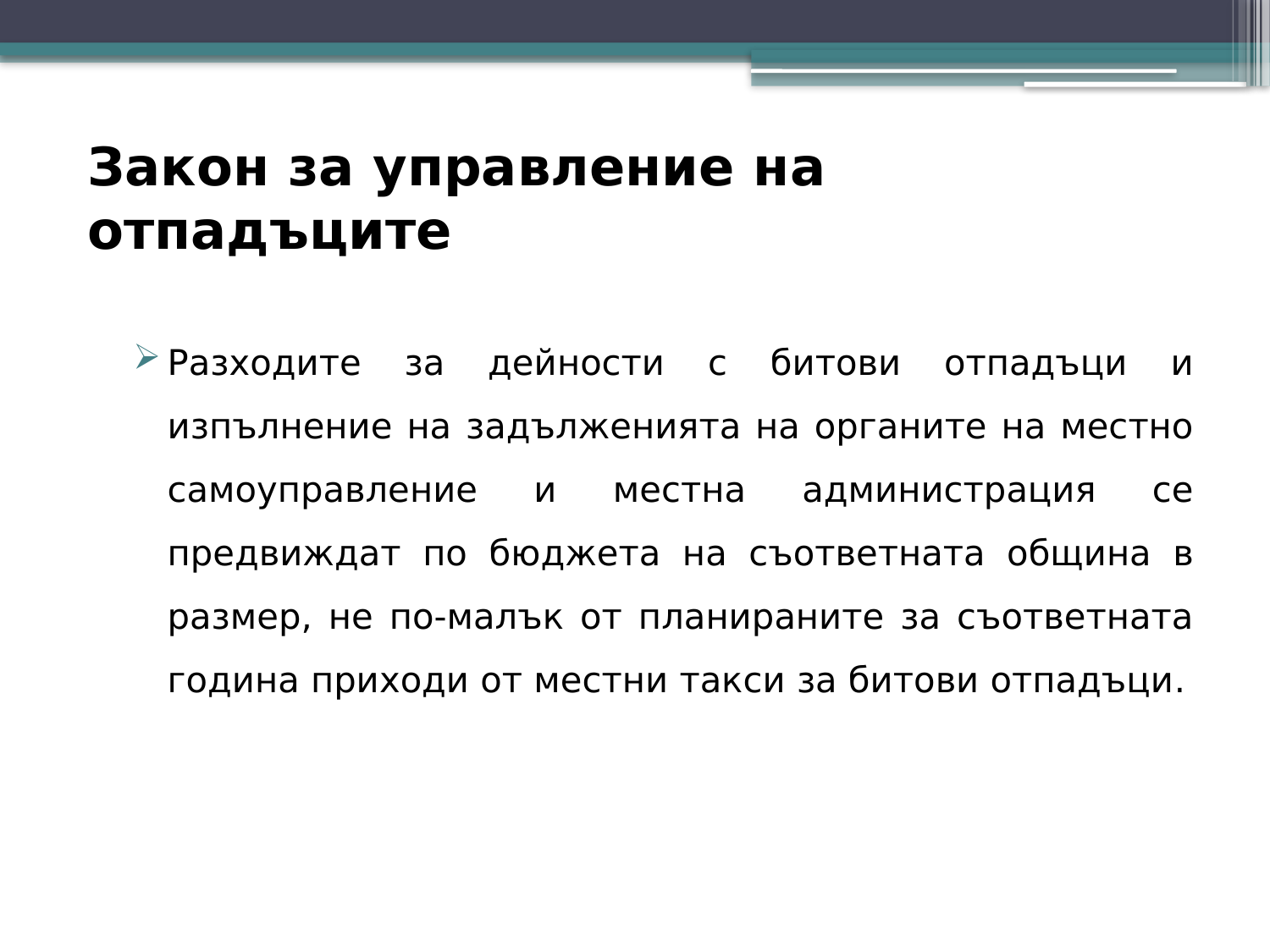

# Закон за управление на отпадъците
Разходите за дейности с битови отпадъци и изпълнение на задълженията на органите на местно самоуправление и местна администрация се предвиждат по бюджета на съответната община в размер, не по-малък от планираните за съответната година приходи от местни такси за битови отпадъци.